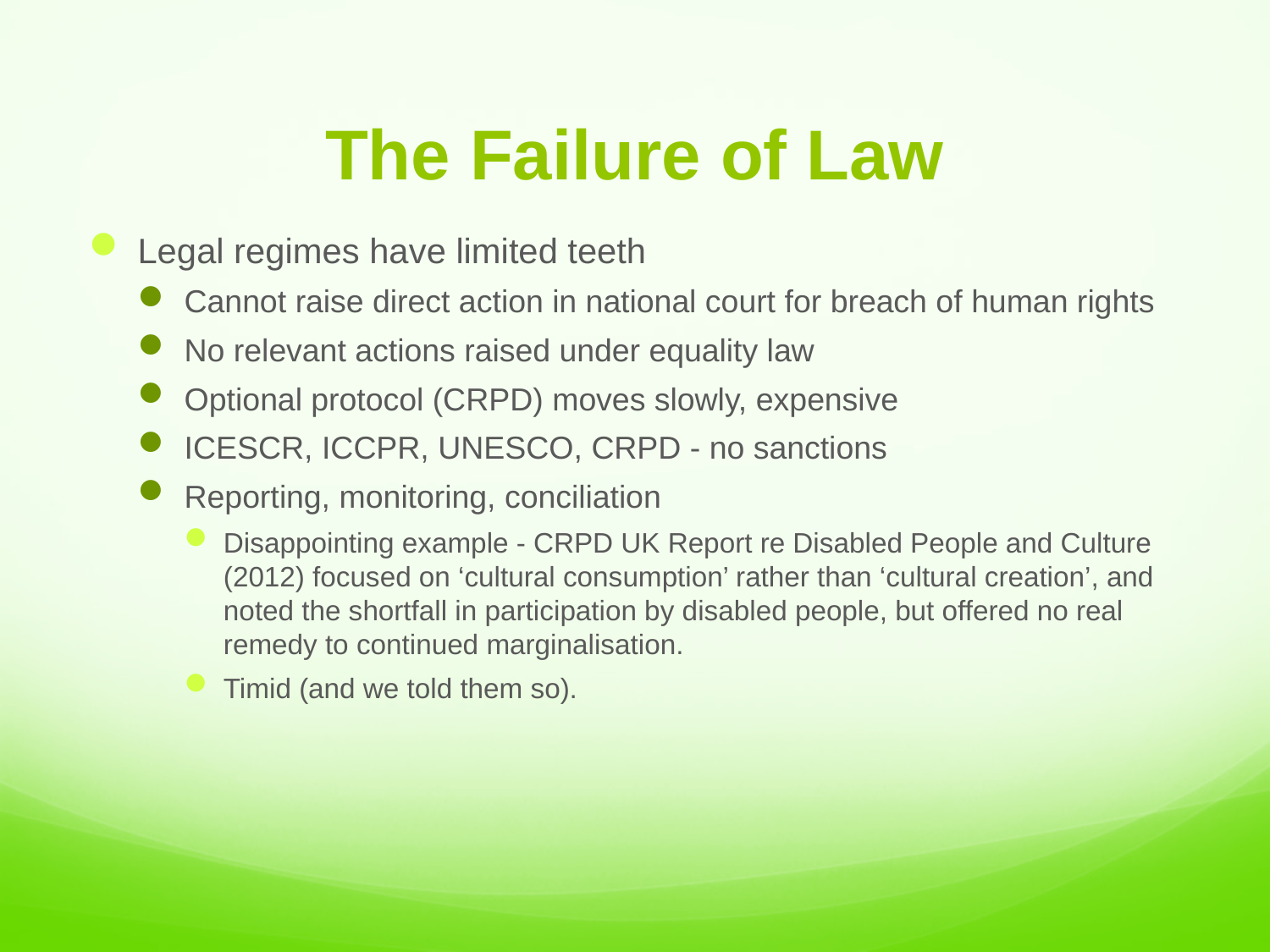

# The Failure of Law
Legal regimes have limited teeth
Cannot raise direct action in national court for breach of human rights
No relevant actions raised under equality law
Optional protocol (CRPD) moves slowly, expensive
ICESCR, ICCPR, UNESCO, CRPD - no sanctions
Reporting, monitoring, conciliation
Disappointing example - CRPD UK Report re Disabled People and Culture (2012) focused on ‘cultural consumption’ rather than ‘cultural creation’, and noted the shortfall in participation by disabled people, but offered no real remedy to continued marginalisation.
Timid (and we told them so).